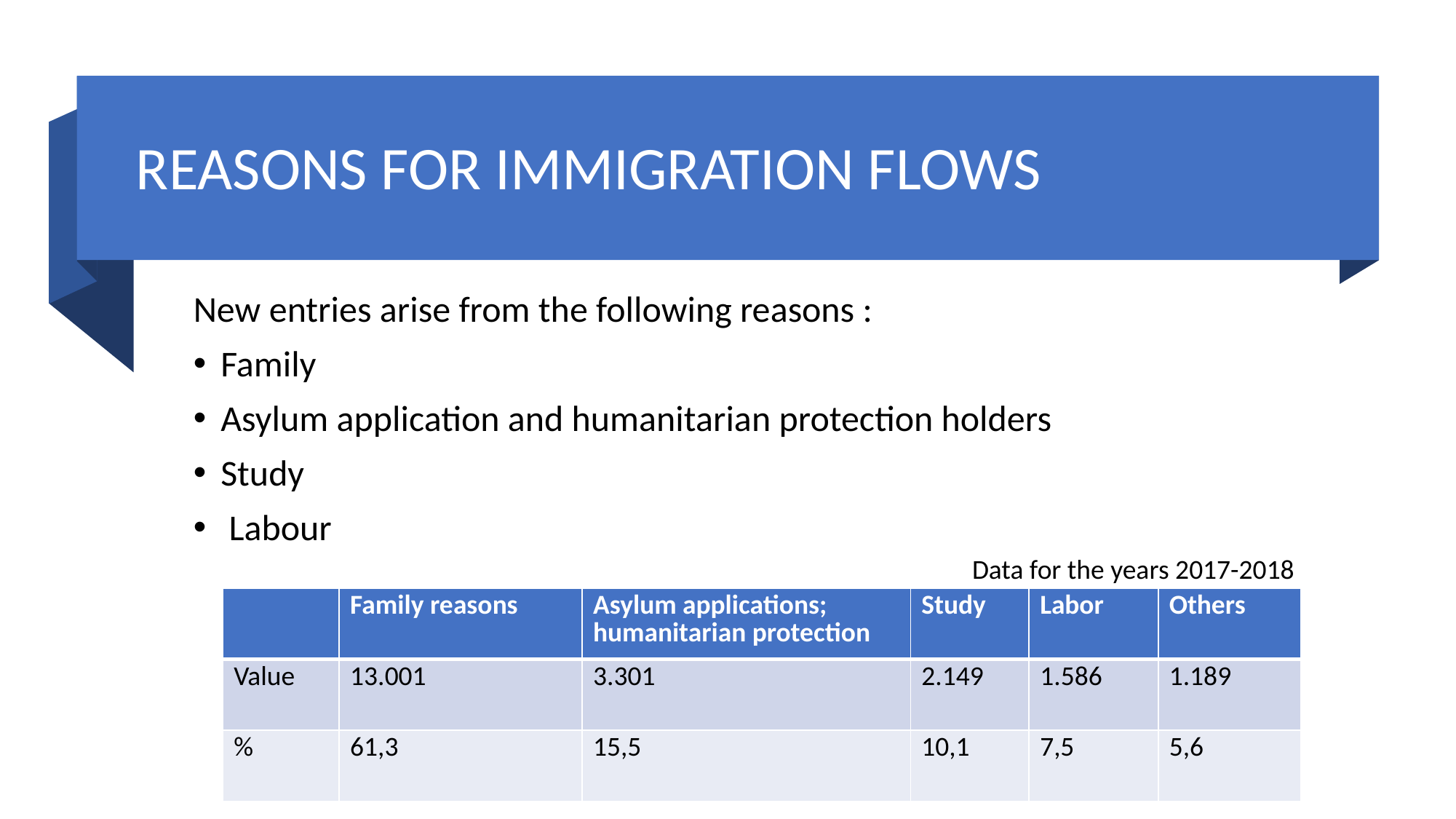

# REASONS FOR IMMIGRATION FLOWS
New entries arise from the following reasons :
Family
Asylum application and humanitarian protection holders
Study
 Labour

### Chart

| Category |
|---|
Data for the years 2017-2018
|  | Family reasons | Asylum applications; humanitarian protection | Study | Labor | Others |
| --- | --- | --- | --- | --- | --- |
| Value | 13.001 | 3.301 | 2.149 | 1.586 | 1.189 |
| % | 61,3 | 15,5 | 10,1 | 7,5 | 5,6 |